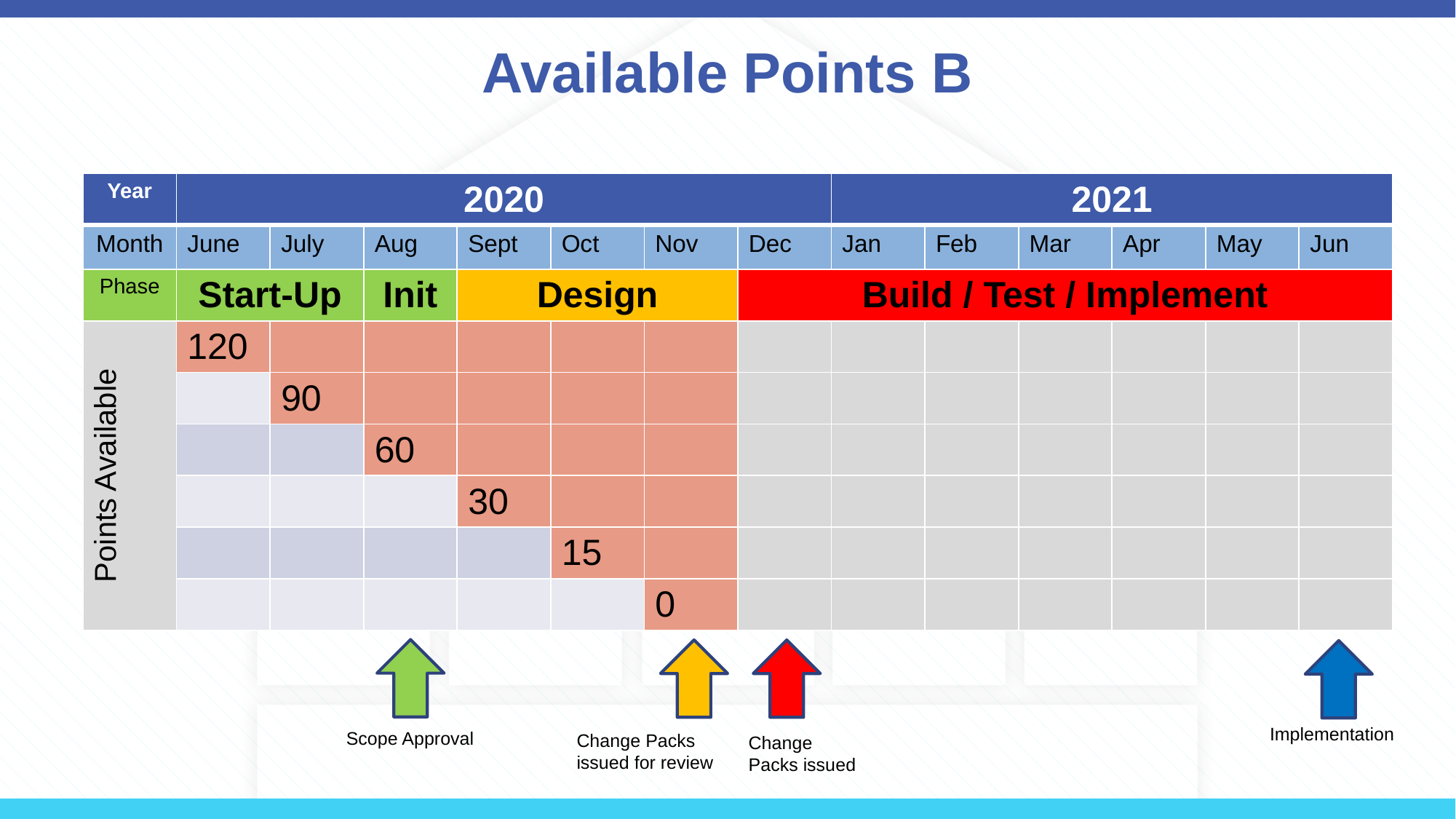

# Available Points B
| Year | 2020 |  |  |  |  |  |  | 2021 |  |  |  |  |  |
| --- | --- | --- | --- | --- | --- | --- | --- | --- | --- | --- | --- | --- | --- |
| Month | June | July | Aug | Sept | Oct | Nov | Dec | Jan | Feb | Mar | Apr | May | Jun |
| Phase | Start-Up |  | Init | Design |  |  | Build / Test / Implement |  |  |  |  |  |  |
| Points Available | 120 |  |  |  |  |  |  |  |  |  |  |  |  |
|  |  | 90 |  |  |  |  |  |  |  |  |  |  |  |
|  |  |  | 60 |  |  |  |  |  |  |  |  |  |  |
|  |  |  |  | 30 |  |  |  |  |  |  |  |  |  |
|  |  |  |  |  | 15 |  |  |  |  |  |  |  |  |
|  |  |  |  |  |  | 0 |  |  |  |  |  |  |  |

Implementation
Scope Approval
Change Packs issued for review
Change Packs issued